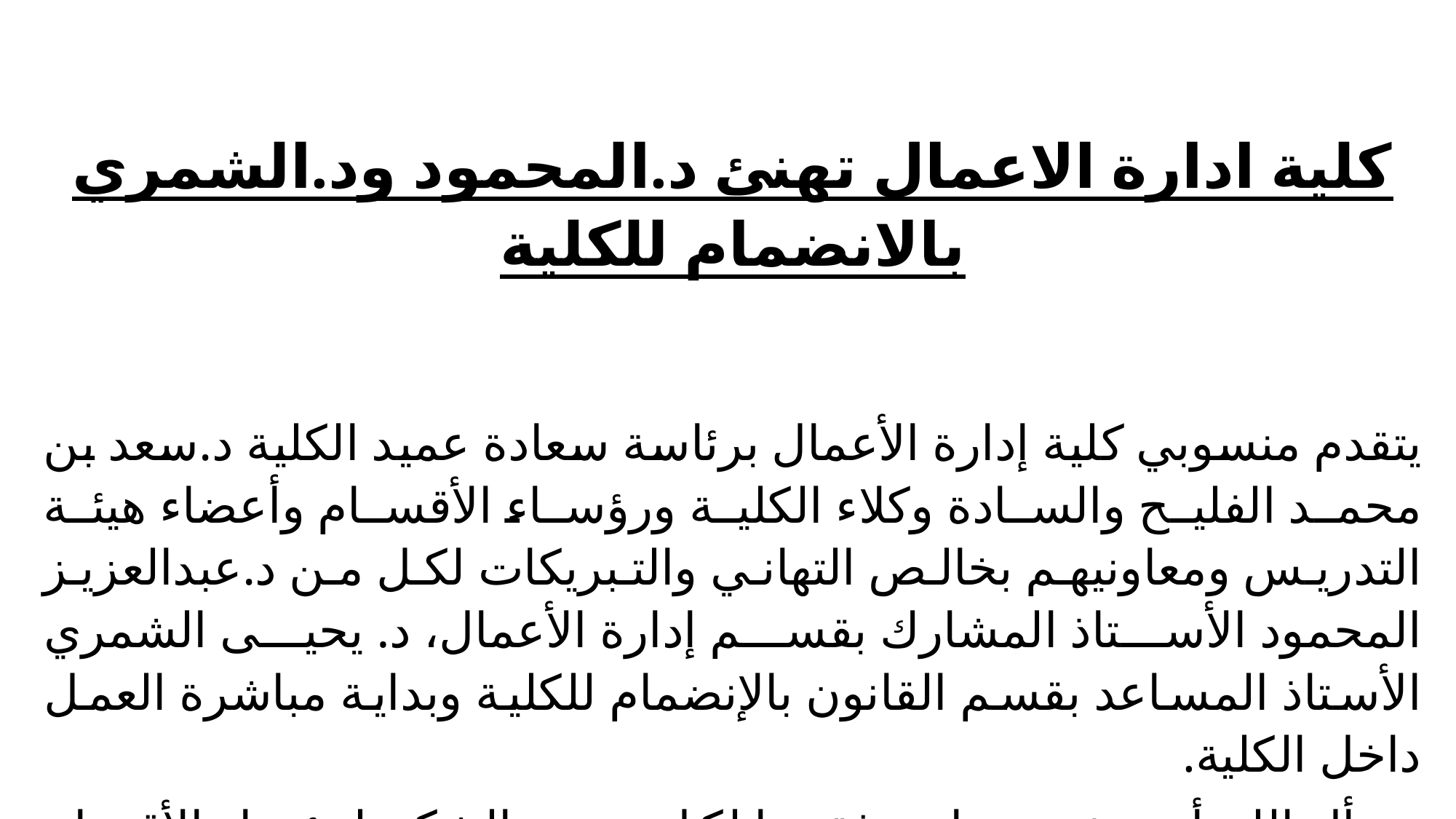

كلية ادارة الاعمال تهنئ د.المحمود ود.الشمري بالانضمام للكلية

يتقدم منسوبي كلية إدارة الأعمال برئاسة سعادة عميد الكلية د.سعد بن محمد الفليح والسادة وكلاء الكلية ورؤساء الأقسام وأعضاء هيئة التدريس ومعاونيهم بخالص التهاني والتبريكات لكل من د.عبدالعزيز المحمود الأستاذ المشارك بقسم إدارة الأعمال، د. يحيى الشمري الأستاذ المساعد بقسم القانون بالإنضمام للكلية وبداية مباشرة العمل داخل الكلية.
نسأل الله أن ينفع بهما ويوفقهما لكل خير، والشكر لرؤساء الأقسام المعنية على استقطاب الكفاءات المميزة متمنيين لهم دوام التوفيق والنجاح والرقي.